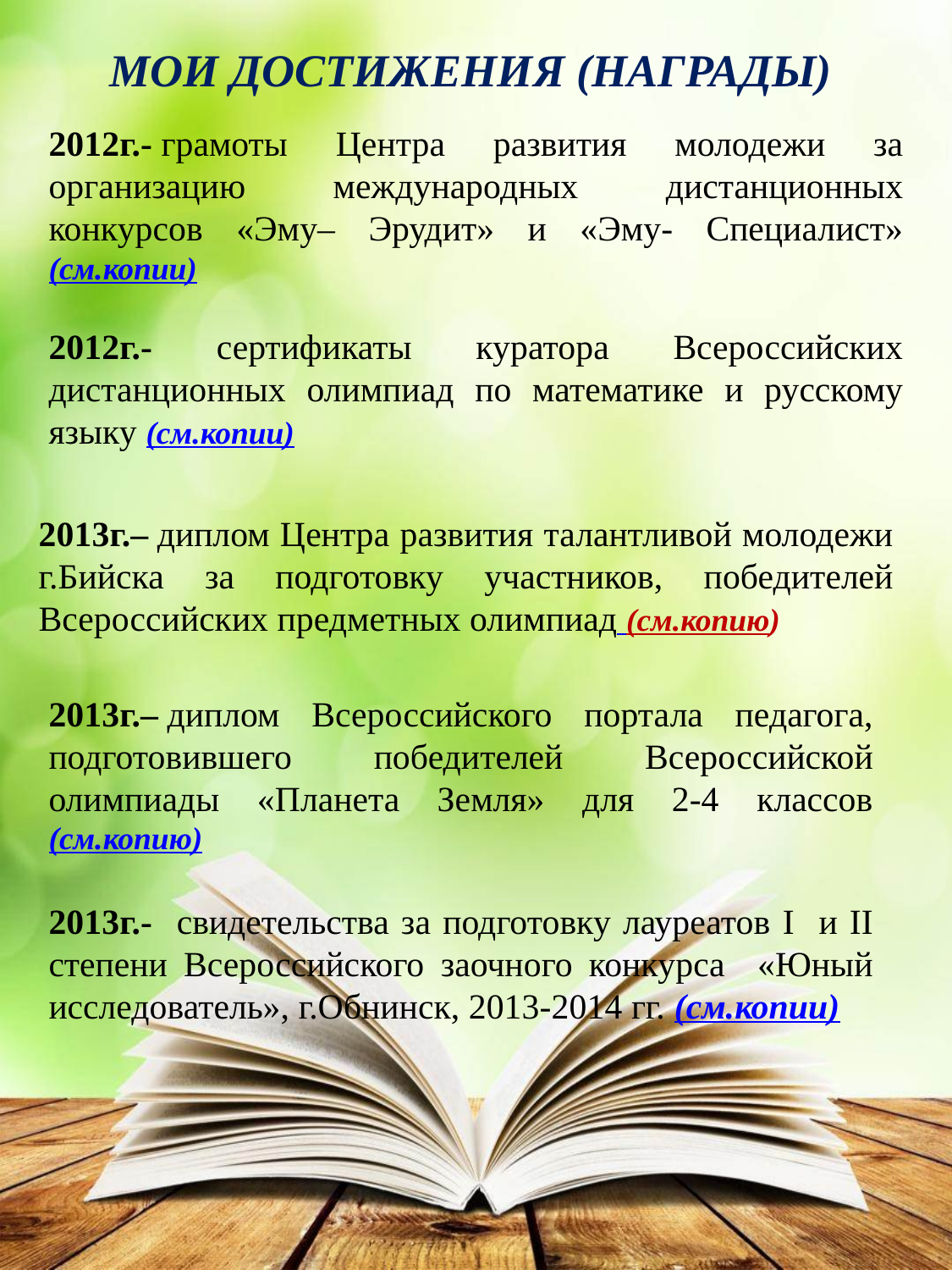

МОИ ДОСТИЖЕНИЯ (НАГРАДЫ)
2012г.- грамоты Центра развития молодежи за организацию международных дистанционных конкурсов «Эму– Эрудит» и «Эму- Специалист» (см.копии)

2012г.- сертификаты куратора Всероссийских дистанционных олимпиад по математике и русскому языку (см.копии)
2013г.– диплом Центра развития талантливой молодежи г.Бийска за подготовку участников, победителей Всероссийских предметных олимпиад (см.копию)
2013г.– диплом Всероссийского портала педагога, подготовившего победителей Всероссийской олимпиады «Планета Земля» для 2-4 классов (см.копию)

2013г.-  свидетельства за подготовку лауреатов I  и II степени Всероссийского заочного конкурса  «Юный исследователь», г.Обнинск, 2013-2014 гг. (см.копии)